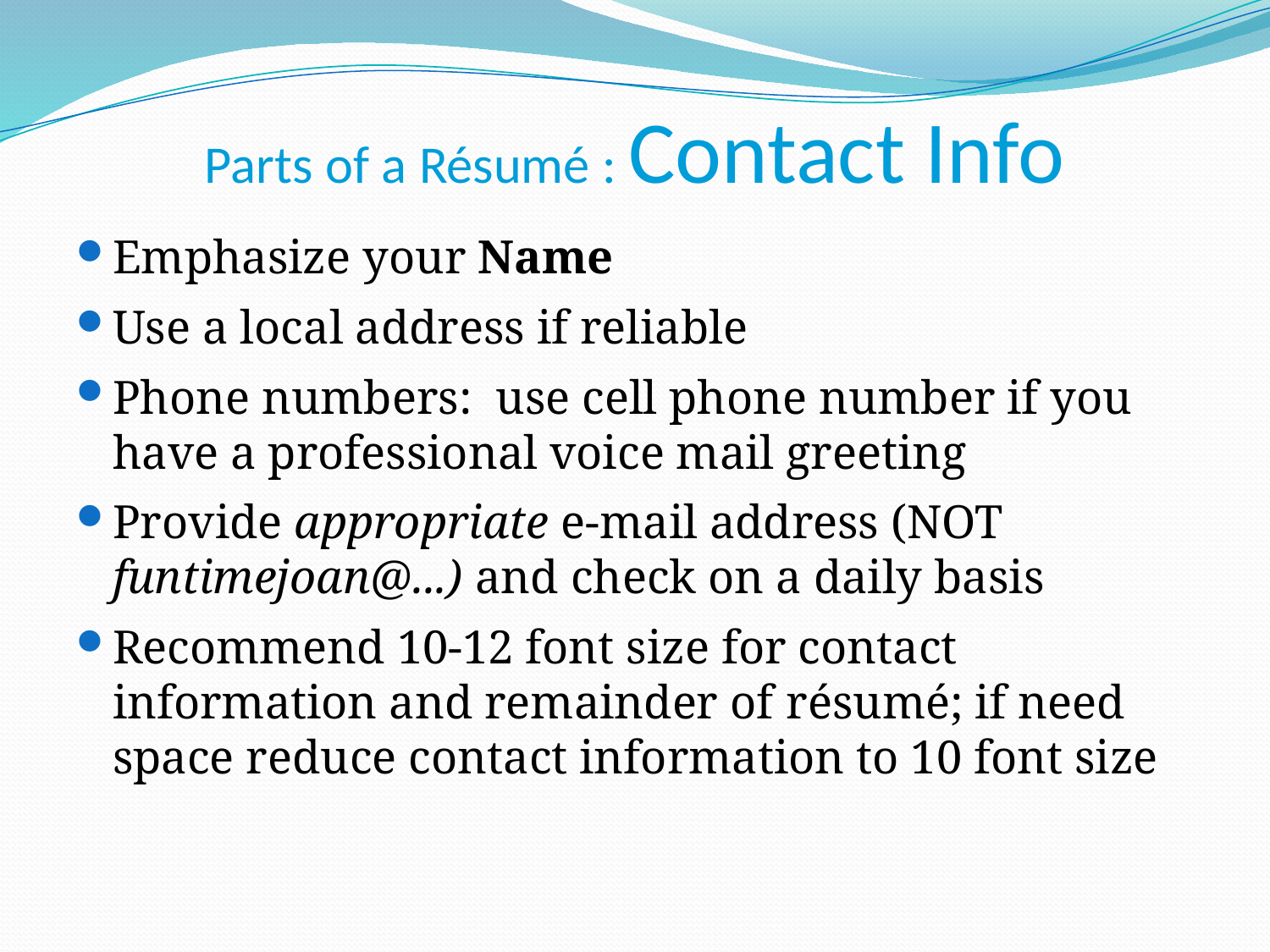

Parts of a Résumé : Contact Info
Emphasize your Name
Use a local address if reliable
Phone numbers:  use cell phone number if you have a professional voice mail greeting
Provide appropriate e-mail address (NOT funtimejoan@...) and check on a daily basis
Recommend 10-12 font size for contact information and remainder of résumé; if need space reduce contact information to 10 font size